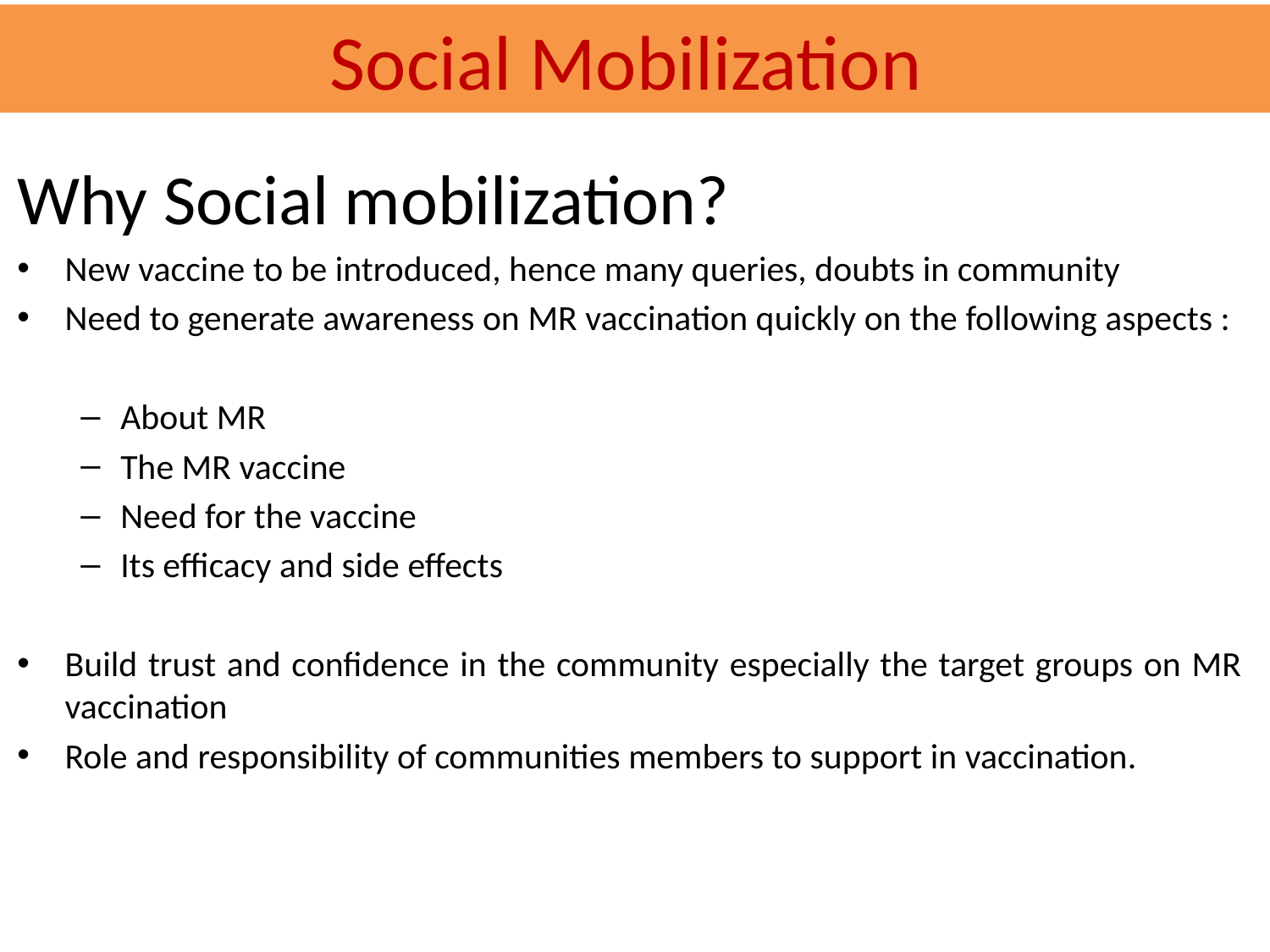

# Social Mobilization
Why Social mobilization?
New vaccine to be introduced, hence many queries, doubts in community
Need to generate awareness on MR vaccination quickly on the following aspects :

About MR
The MR vaccine
Need for the vaccine
Its efficacy and side effects

Build trust and confidence in the community especially the target groups on MR vaccination
Role and responsibility of communities members to support in vaccination.